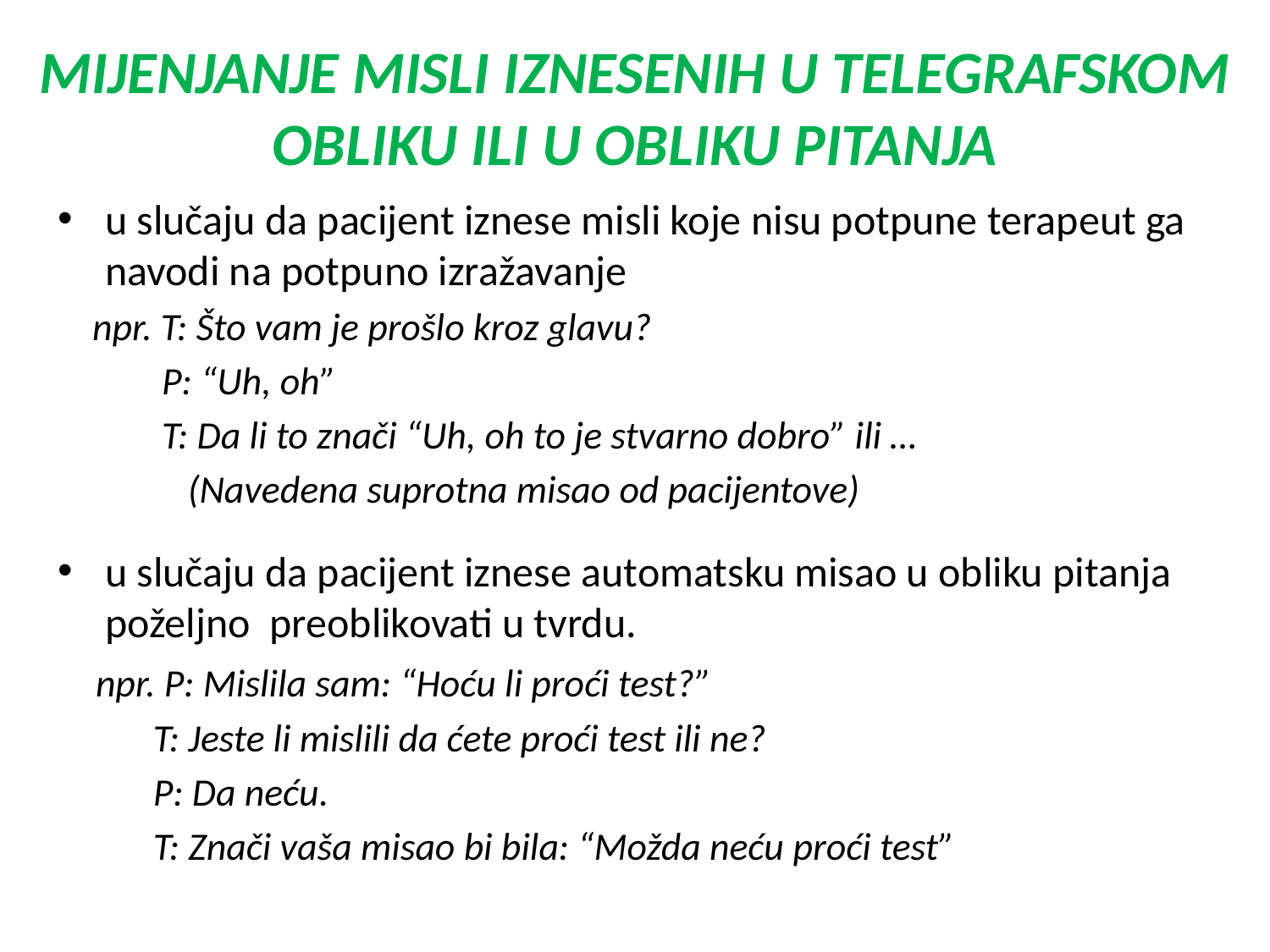

# MIJENJANJE MISLI IZNESENIH U TELEGRAFSKOM OBLIKU ILI U OBLIKU PITANJA
u slučaju da pacijent iznese misli koje nisu potpune terapeut ga navodi na potpuno izražavanje
    npr. T: Što vam je prošlo kroz glavu?
            P: “Uh, oh”
            T: Da li to znači “Uh, oh to je stvarno dobro” ili …
               (Navedena suprotna misao od pacijentove)

u slučaju da pacijent iznese automatsku misao u obliku pitanja poželjno  preoblikovati u tvrdu.
    npr. P: Mislila sam: “Hoću li proći test?”
           T: Jeste li mislili da ćete proći test ili ne?
           P: Da neću.
           T: Znači vaša misao bi bila: “Možda neću proći test”